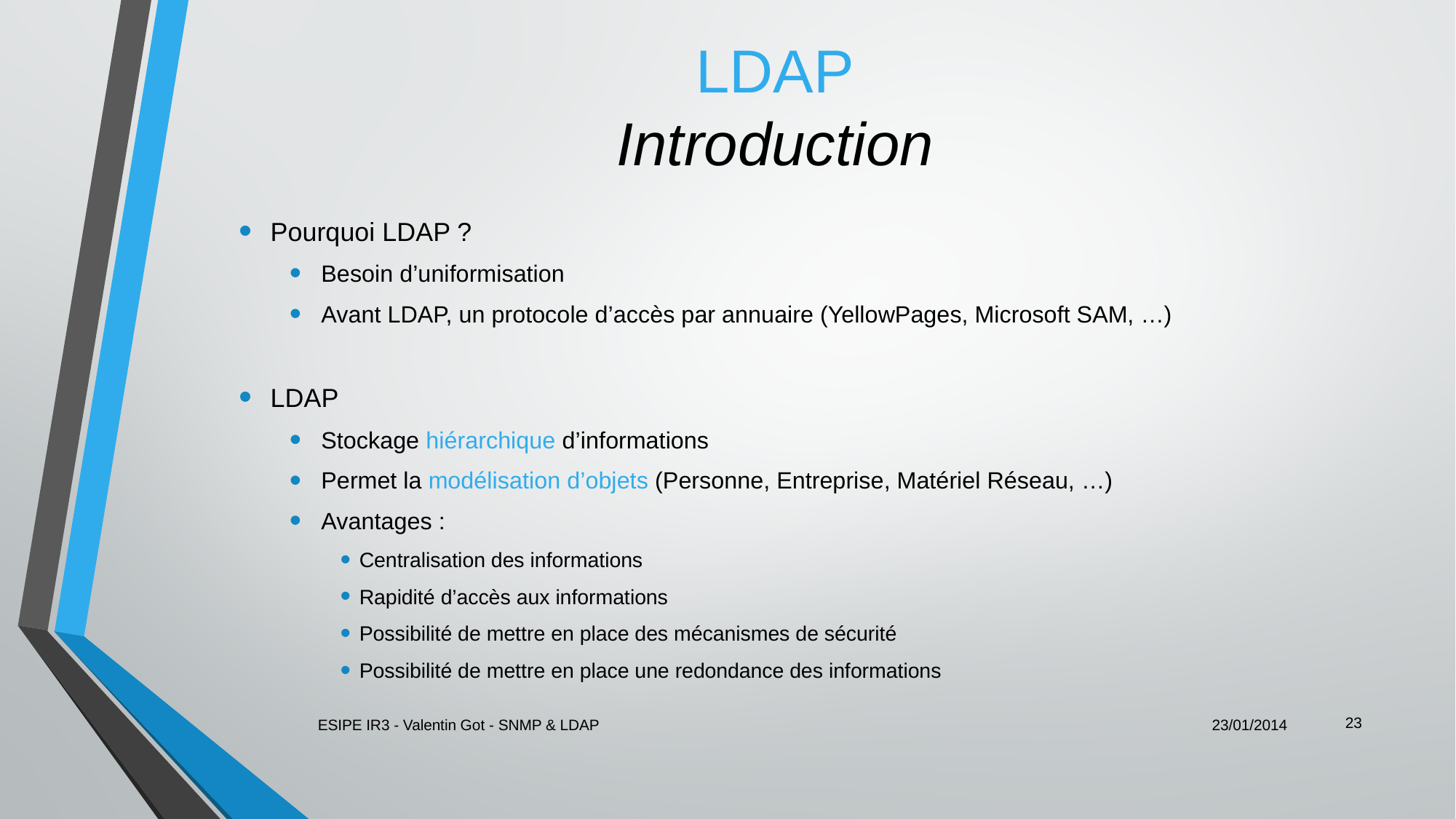

# LDAP Introduction
Pourquoi LDAP ?
Besoin d’uniformisation
Avant LDAP, un protocole d’accès par annuaire (YellowPages, Microsoft SAM, …)

LDAP
Stockage hiérarchique d’informations
Permet la modélisation d’objets (Personne, Entreprise, Matériel Réseau, …)
Avantages :
Centralisation des informations
Rapidité d’accès aux informations
Possibilité de mettre en place des mécanismes de sécurité
Possibilité de mettre en place une redondance des informations

23
ESIPE IR3 - Valentin Got - SNMP & LDAP
23/01/2014